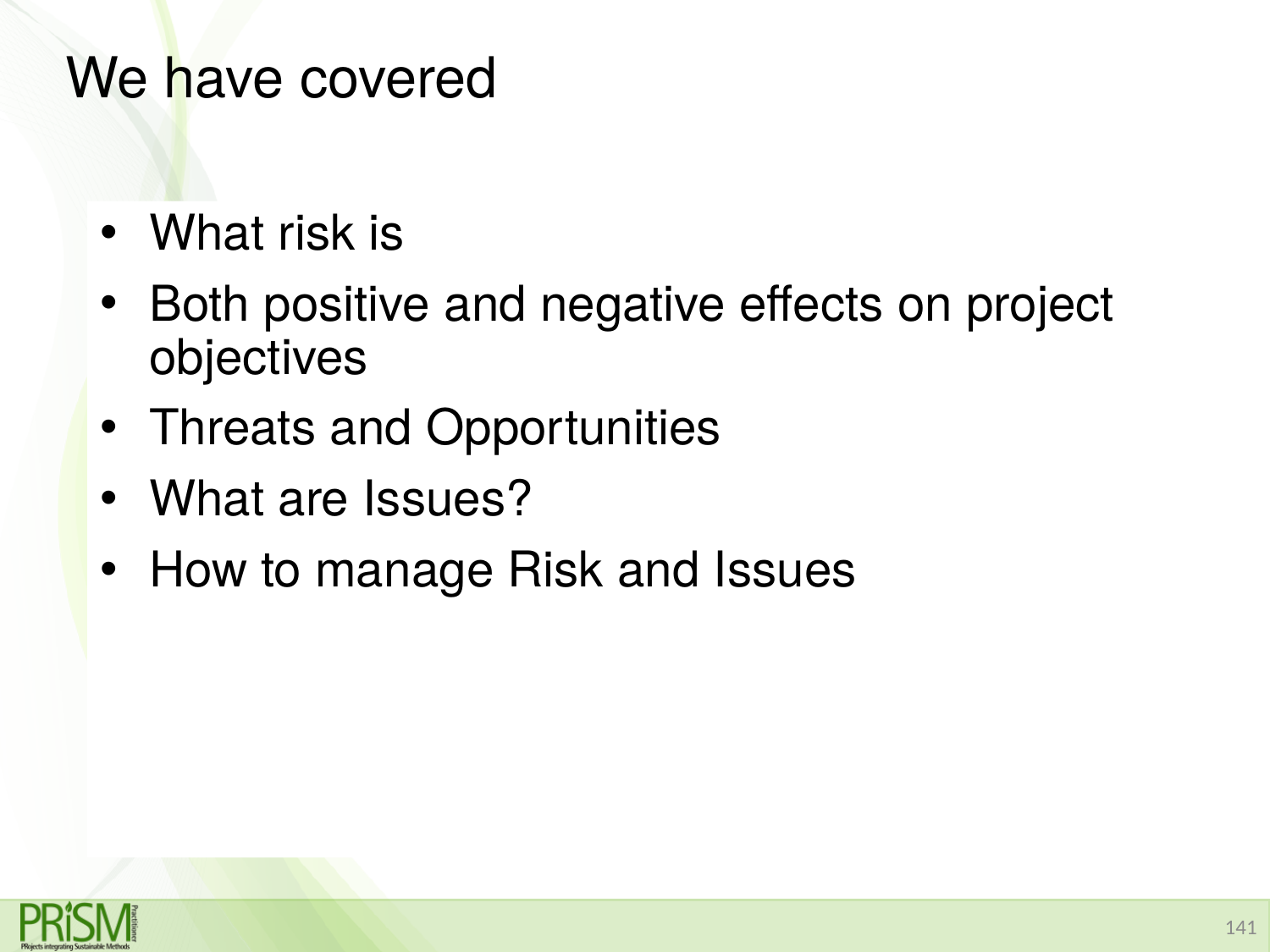

# We have covered
What risk is
Both positive and negative effects on project objectives
Threats and Opportunities
What are Issues?
How to manage Risk and Issues

141